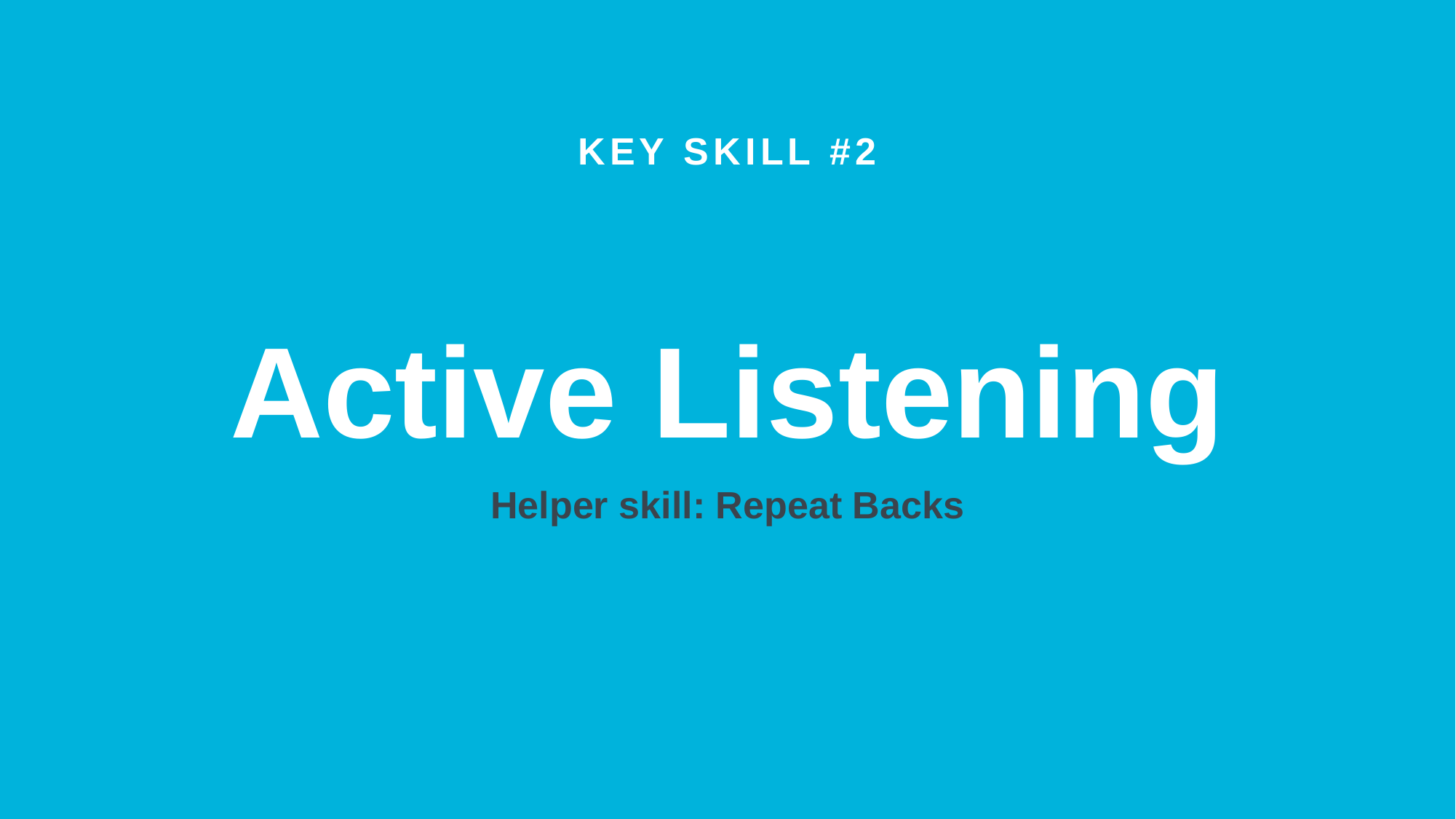

KEY SKILL #2
Active Listening
Helper skill: Repeat Backs